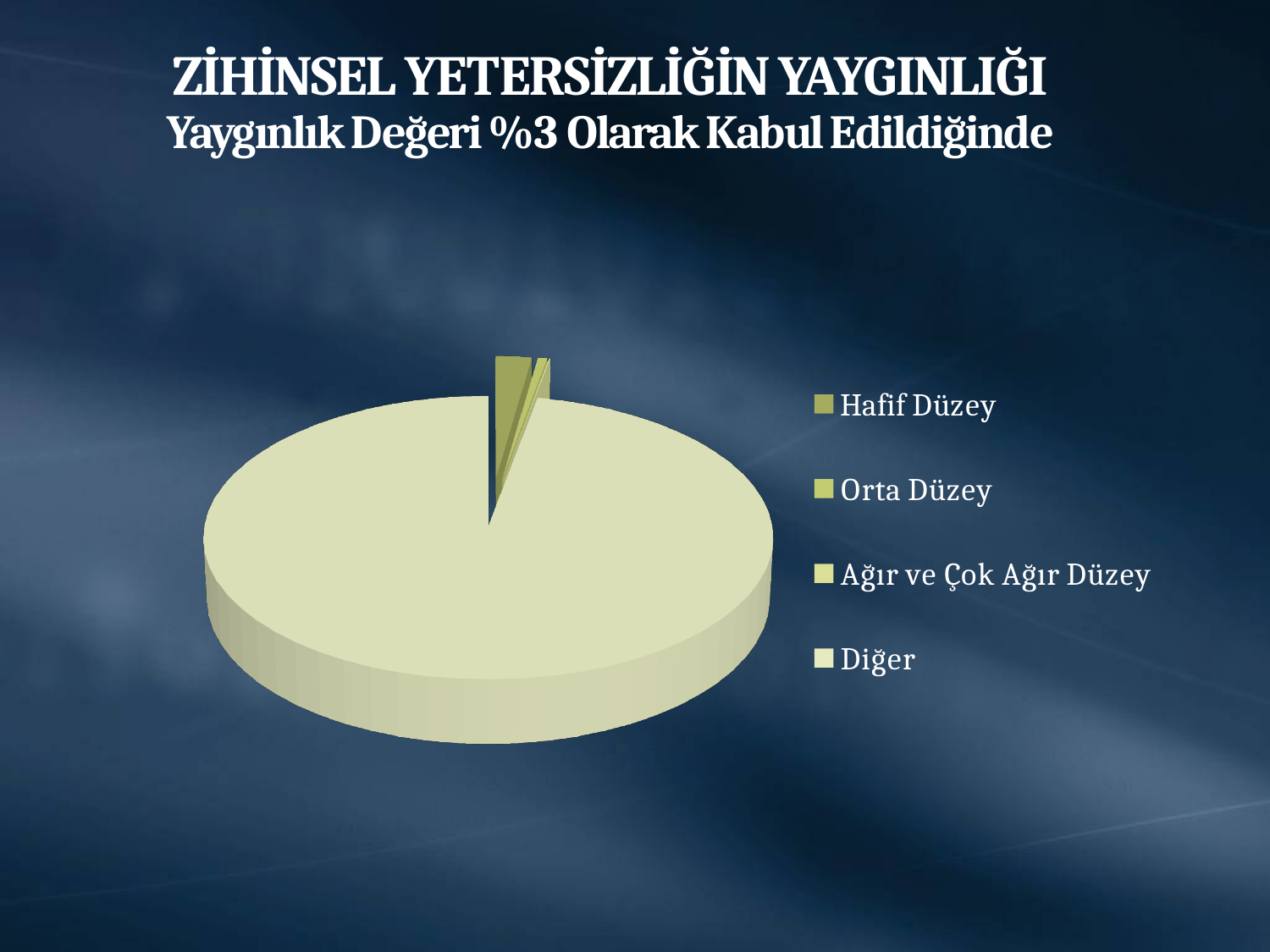

# ZİHİNSEL YETERSİZLİĞİN YAYGINLIĞI Yaygınlık Değeri %3 Olarak Kabul Edildiğinde

[unsupported chart]